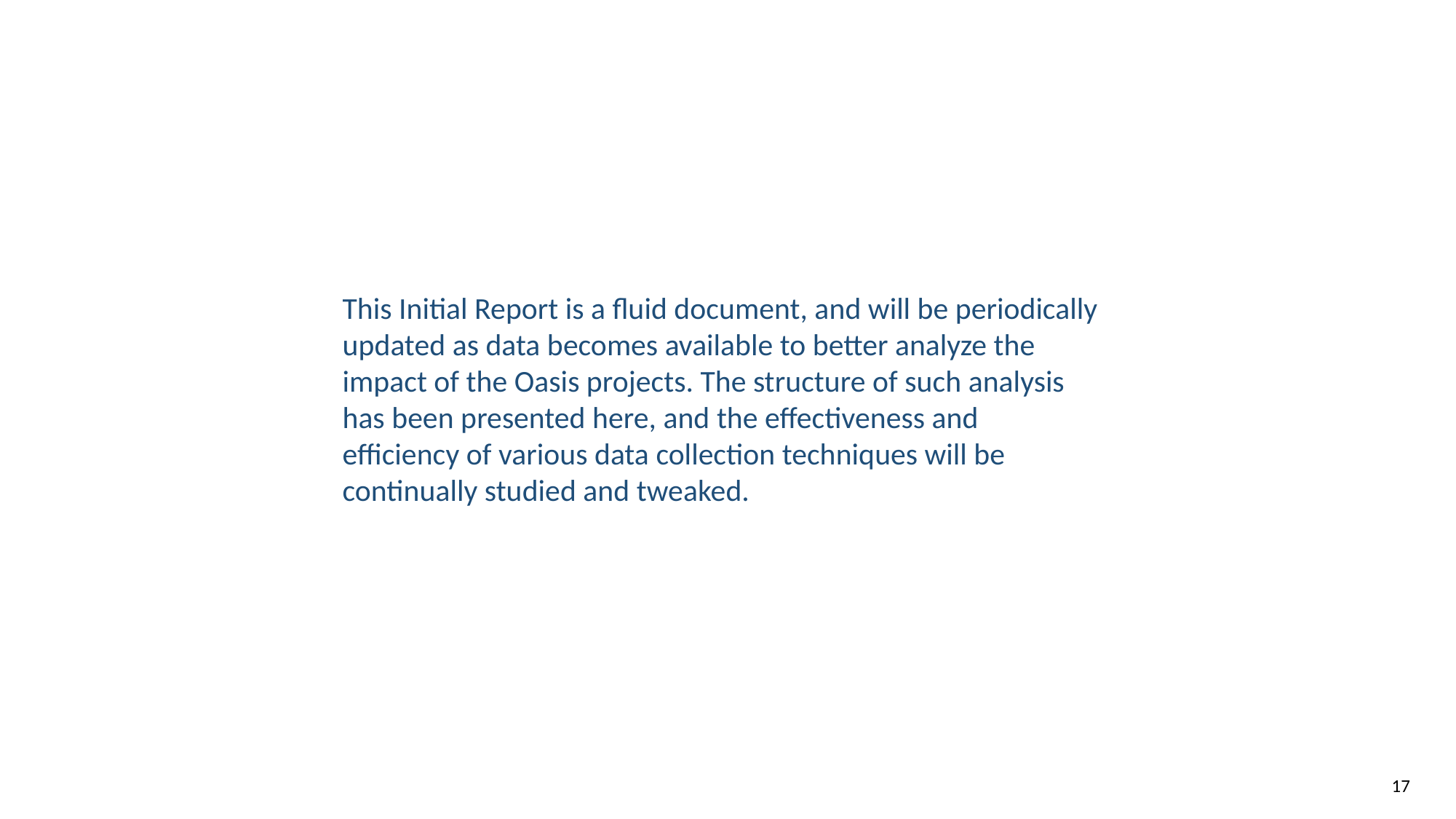

This Initial Report is a fluid document, and will be periodically updated as data becomes available to better analyze the impact of the Oasis projects. The structure of such analysis has been presented here, and the effectiveness and efficiency of various data collection techniques will be continually studied and tweaked.
17